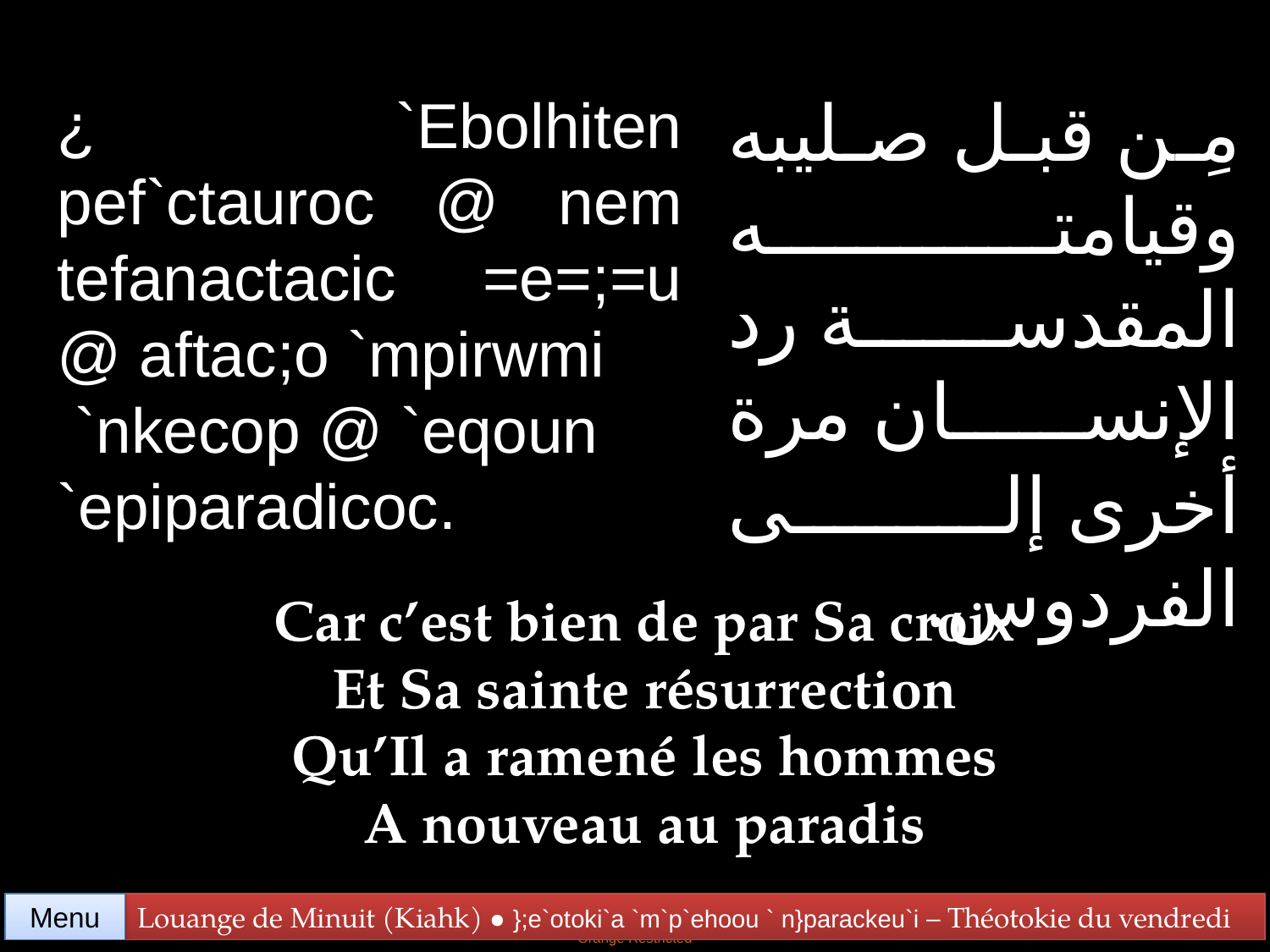

مِن قبل صليبه وقيامته المقدسة رد الإنسان مرة أخرى إلى الفردوس.
¿ `Ebolhiten pef`ctauroc @ nem tefanactacic =e=;=u @ aftac;o `mpirwmi
 `nkecop @ `eqoun
`epiparadicoc.

Car c’est bien de par Sa croix
Et Sa sainte résurrection
Qu’Il a ramené les hommes
A nouveau au paradis
Menu
Louange de Minuit (Kiahk) • };e`otoki`a `m`p`ehoou ` n}parackeu`i – Théotokie du vendredi